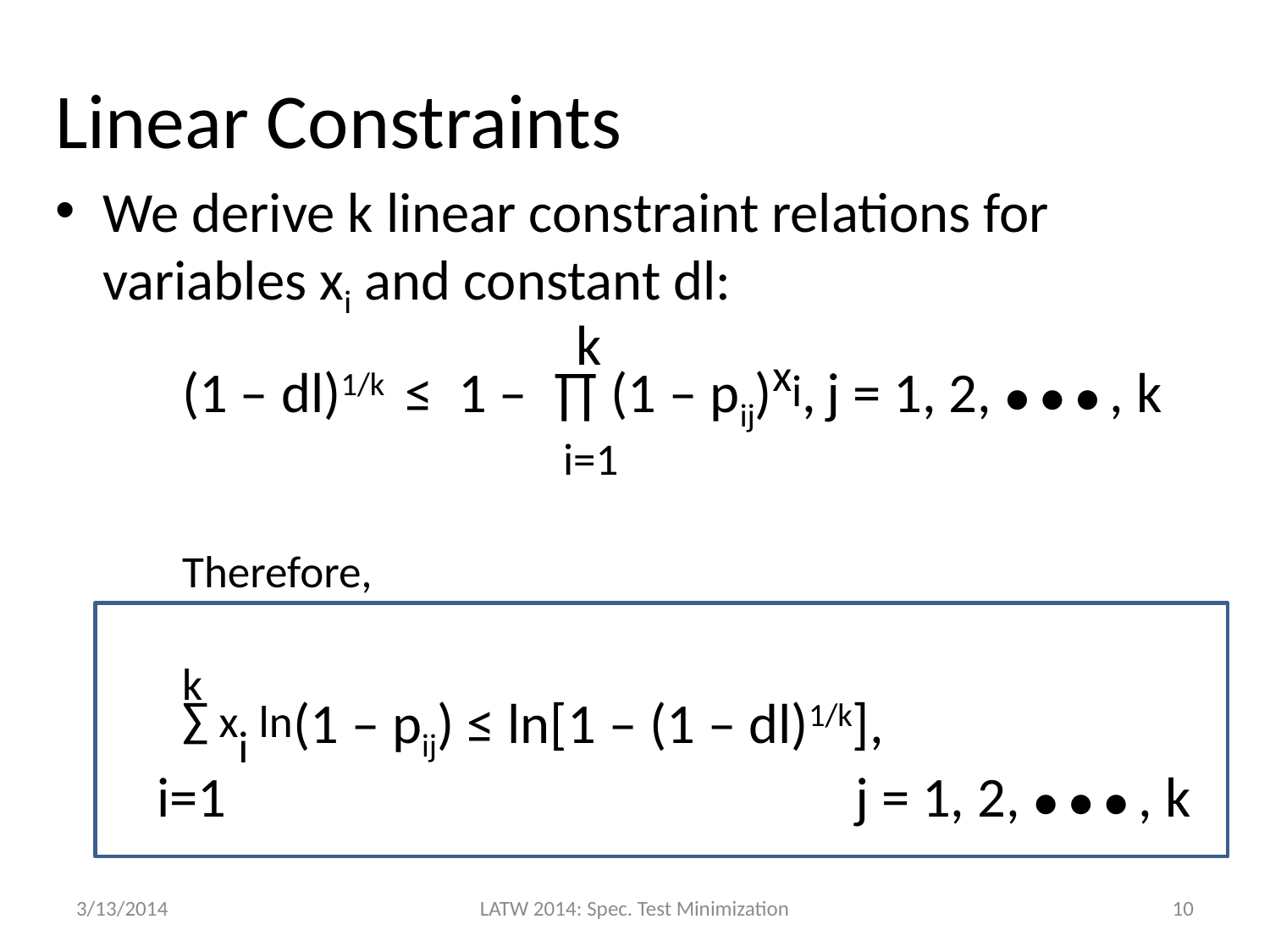

# Linear Constraints
We derive k linear constraint relations for variables xi and constant dl:
 			 	 k
	(1 – dl)1/k  ≤  1 –  ∏ (1 – pij)xi, j = 1, 2, ● ● ● , k
				i=1

	Therefore,

	k
	∑ xi ln(1 – pij) ≤ ln[1 – (1 – dl)1/k],
        i=1					   j = 1, 2, ● ● ● , k

3/13/2014
LATW 2014: Spec. Test Minimization
10